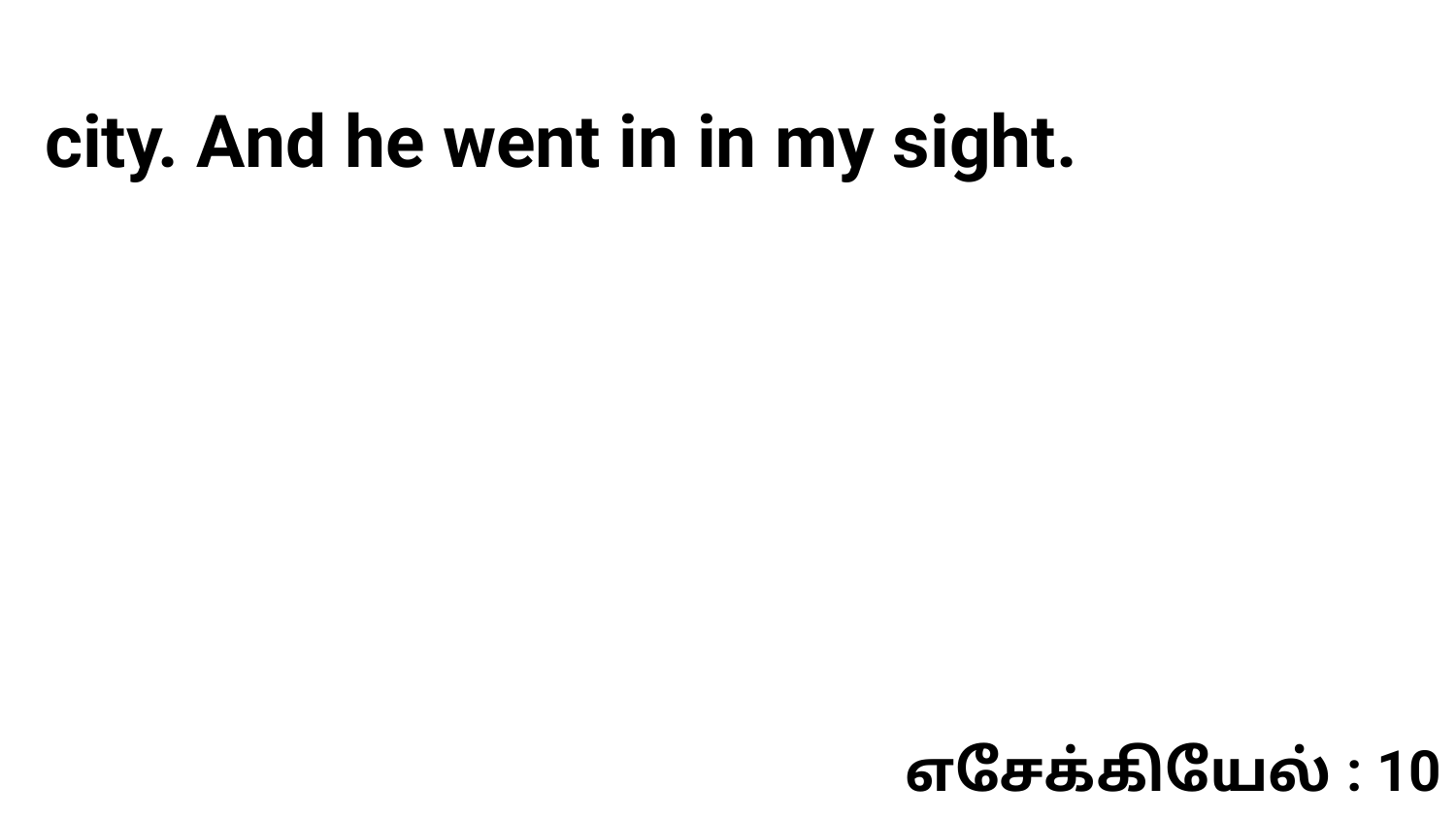

city. And he went in in my sight.
எசேக்கியேல் : 10